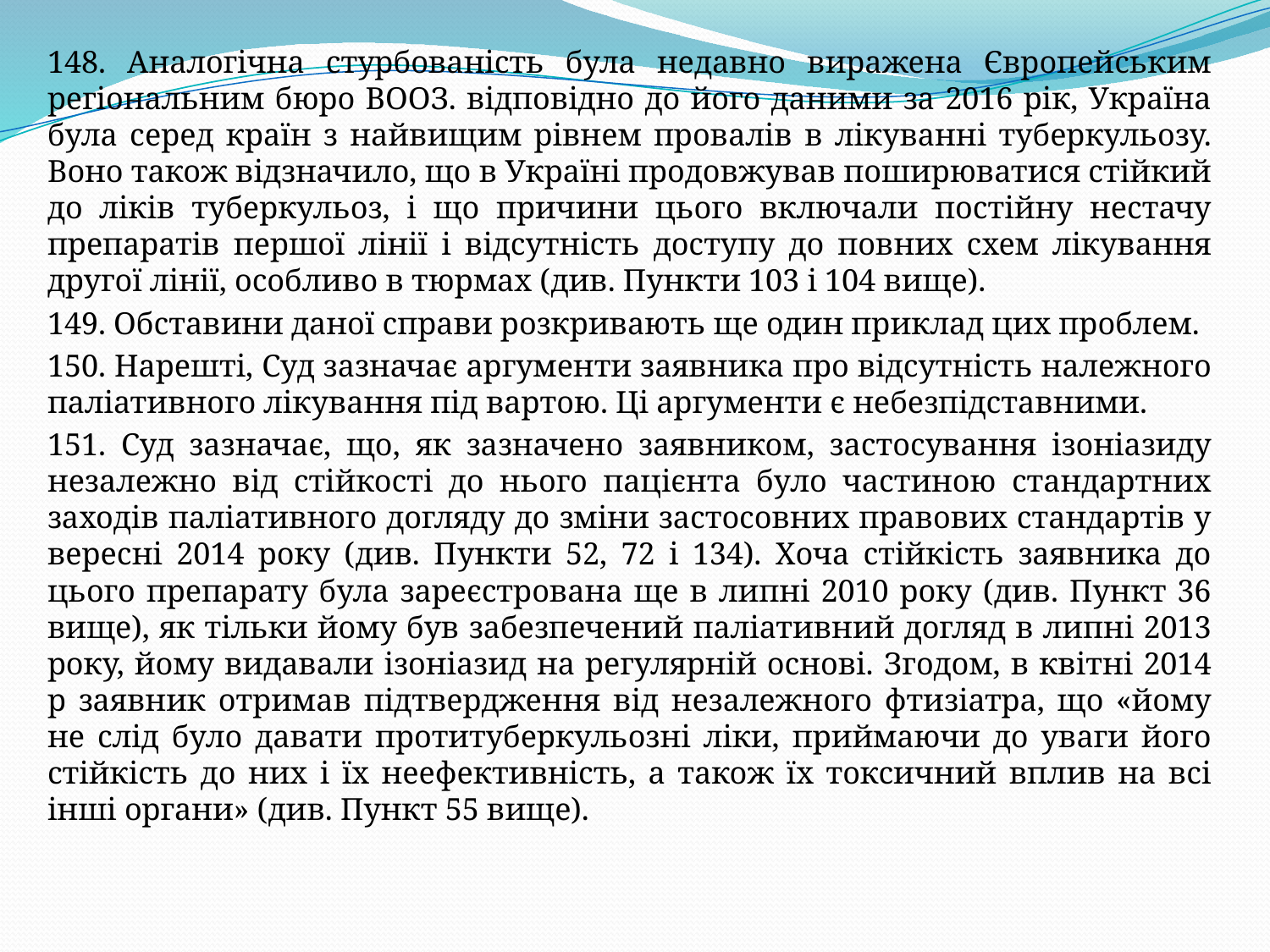

148. Аналогічна стурбованість була недавно виражена Європейським регіональним бюро ВООЗ. відповідно до його даними за 2016 рік, Україна була серед країн з найвищим рівнем провалів в лікуванні туберкульозу. Воно також відзначило, що в Україні продовжував поширюватися стійкий до ліків туберкульоз, і що причини цього включали постійну нестачу препаратів першої лінії і відсутність доступу до повних схем лікування другої лінії, особливо в тюрмах (див. Пункти 103 і 104 вище).
149. Обставини даної справи розкривають ще один приклад цих проблем.
150. Нарешті, Суд зазначає аргументи заявника про відсутність належного паліативного лікування під вартою. Ці аргументи є небезпідставними.
151. Суд зазначає, що, як зазначено заявником, застосування ізоніазиду незалежно від стійкості до нього пацієнта було частиною стандартних заходів паліативного догляду до зміни застосовних правових стандартів у вересні 2014 року (див. Пункти 52, 72 і 134). Хоча стійкість заявника до цього препарату була зареєстрована ще в липні 2010 року (див. Пункт 36 вище), як тільки йому був забезпечений паліативний догляд в липні 2013 року, йому видавали ізоніазид на регулярній основі. Згодом, в квітні 2014 р заявник отримав підтвердження від незалежного фтизіатра, що «йому не слід було давати протитуберкульозні ліки, приймаючи до уваги його стійкість до них і їх неефективність, а також їх токсичний вплив на всі інші органи» (див. Пункт 55 вище).